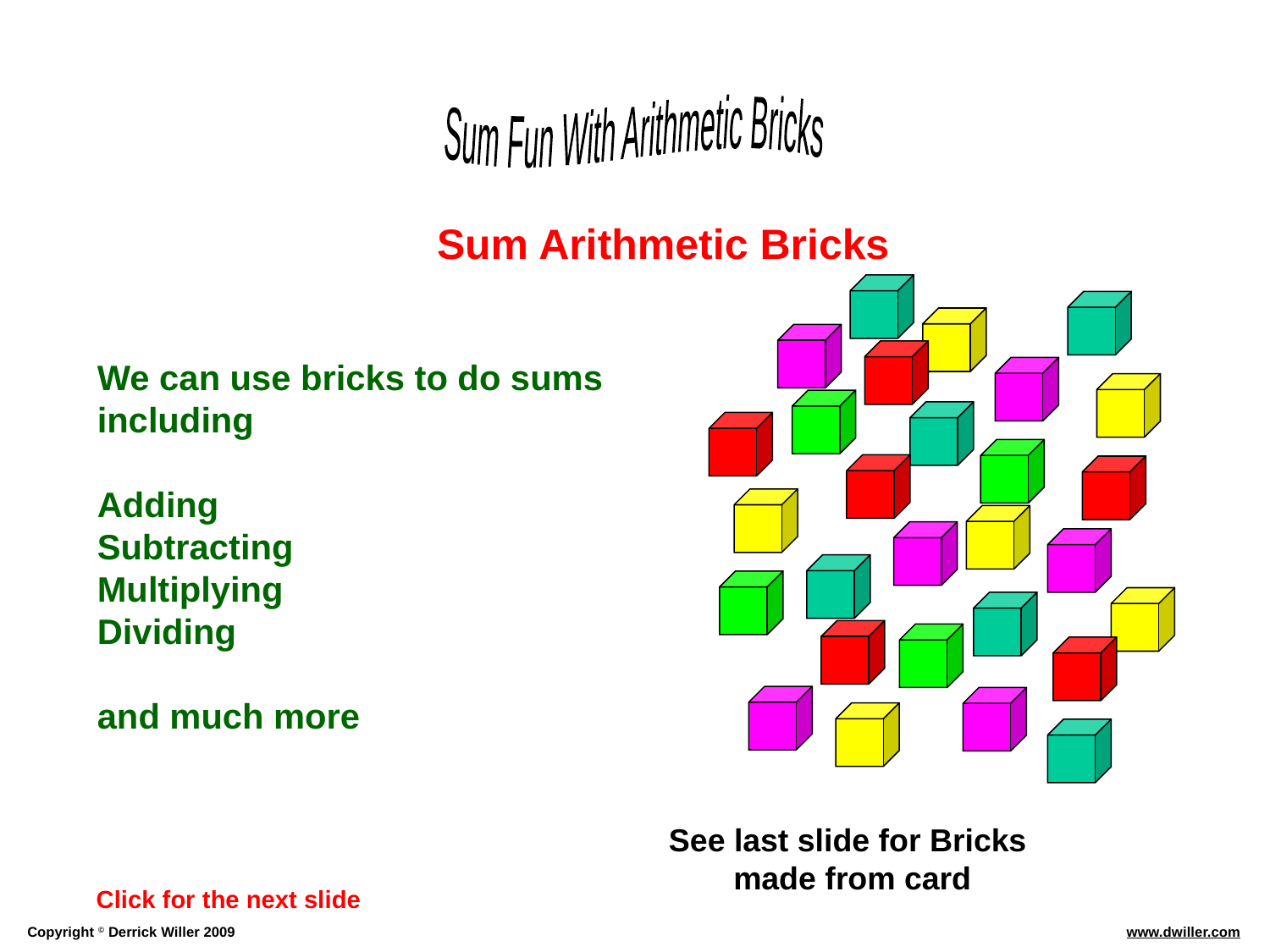

Sum Arithmetic Bricks

We can use bricks to do sums including

Adding
Subtracting
Multiplying
Dividing

and much more

See last slide for Bricks
made from card
Click for the next slide